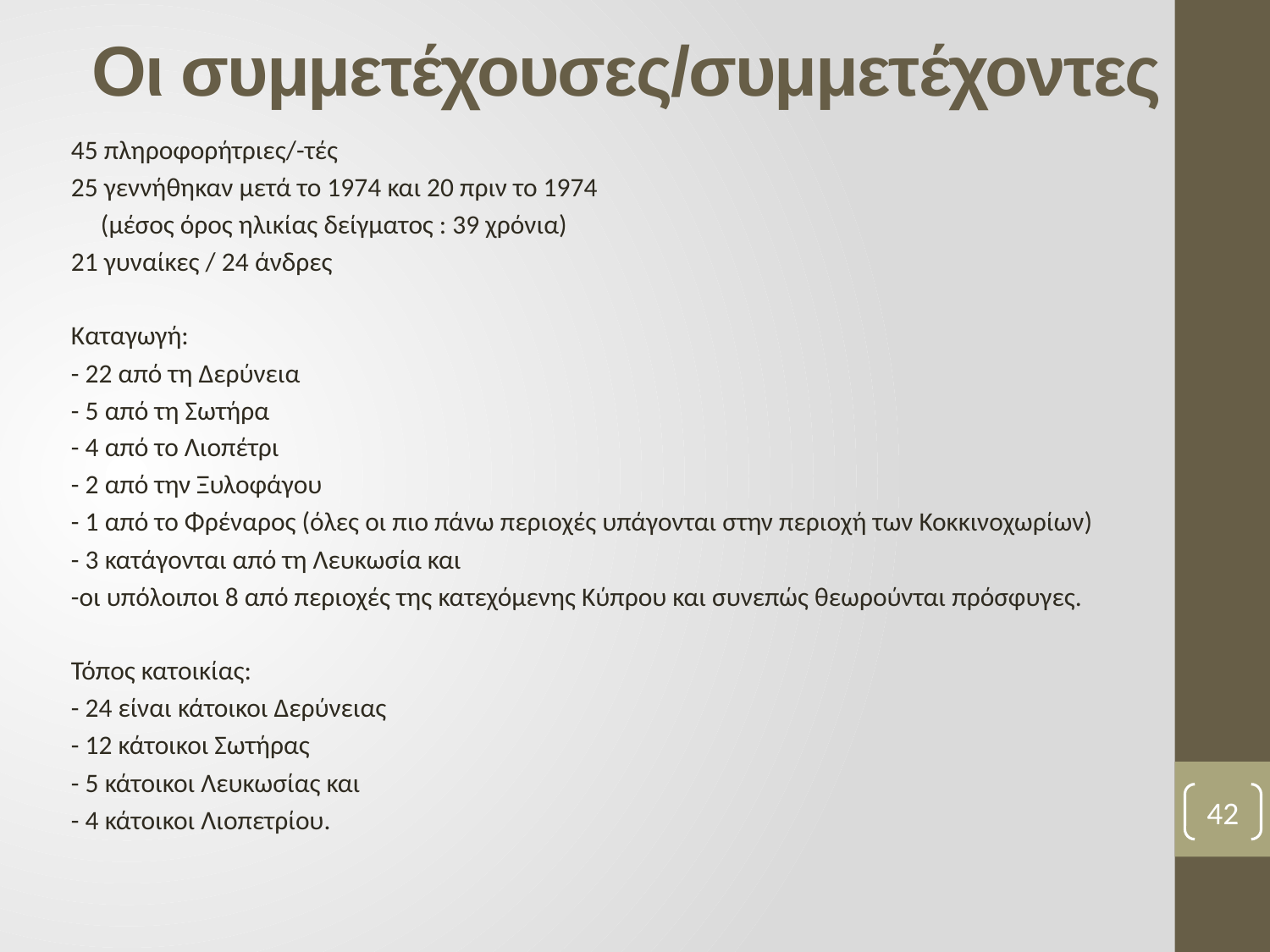

# Οι συμμετέχουσες/συμμετέχοντες
45 πληροφορήτριες/-τές
25 γεννήθηκαν μετά το 1974 και 20 πριν το 1974
     (μέσος όρος ηλικίας δείγματος : 39 χρόνια)
21 γυναίκες / 24 άνδρες

Καταγωγή:
- 22 από τη Δερύνεια
- 5 από τη Σωτήρα
- 4 από το Λιοπέτρι
- 2 από την Ξυλοφάγου
- 1 από το Φρέναρος (όλες οι πιο πάνω περιοχές υπάγονται στην περιοχή των Κοκκινοχωρίων)
- 3 κατάγονται από τη Λευκωσία και
-οι υπόλοιποι 8 από περιοχές της κατεχόμενης Κύπρου και συνεπώς θεωρούνται πρόσφυγες.

Τόπος κατοικίας:
- 24 είναι κάτοικοι Δερύνειας
- 12 κάτοικοι Σωτήρας
- 5 κάτοικοι Λευκωσίας και
- 4 κάτοικοι Λιοπετρίου.

42